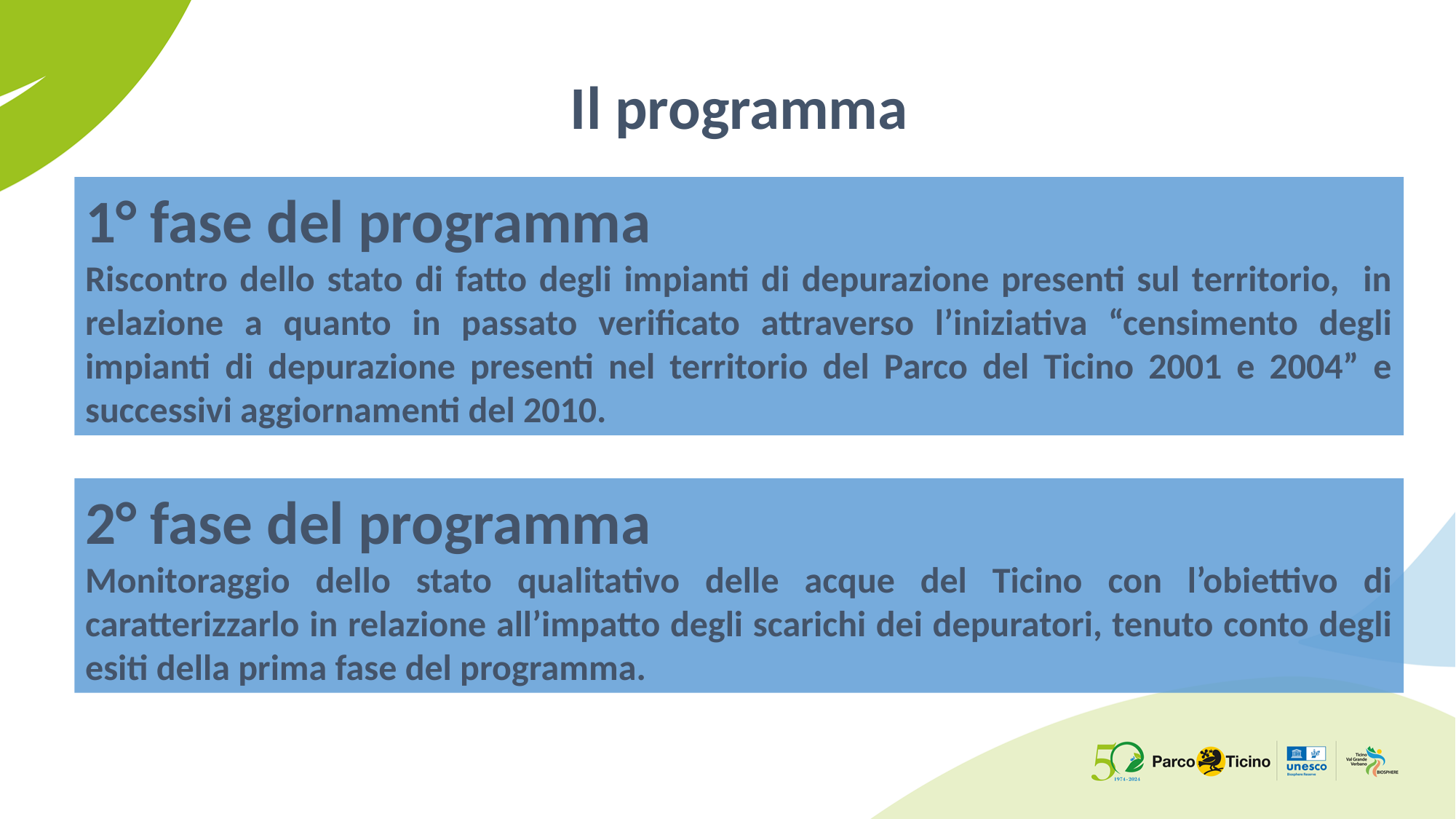

Il programma
1° fase del programma
Riscontro dello stato di fatto degli impianti di depurazione presenti sul territorio,  in relazione a quanto in passato verificato attraverso l’iniziativa “censimento degli impianti di depurazione presenti nel territorio del Parco del Ticino 2001 e 2004” e successivi aggiornamenti del 2010.
2° fase del programma
Monitoraggio dello stato qualitativo delle acque del Ticino con l’obiettivo di caratterizzarlo in relazione all’impatto degli scarichi dei depuratori, tenuto conto degli esiti della prima fase del programma.